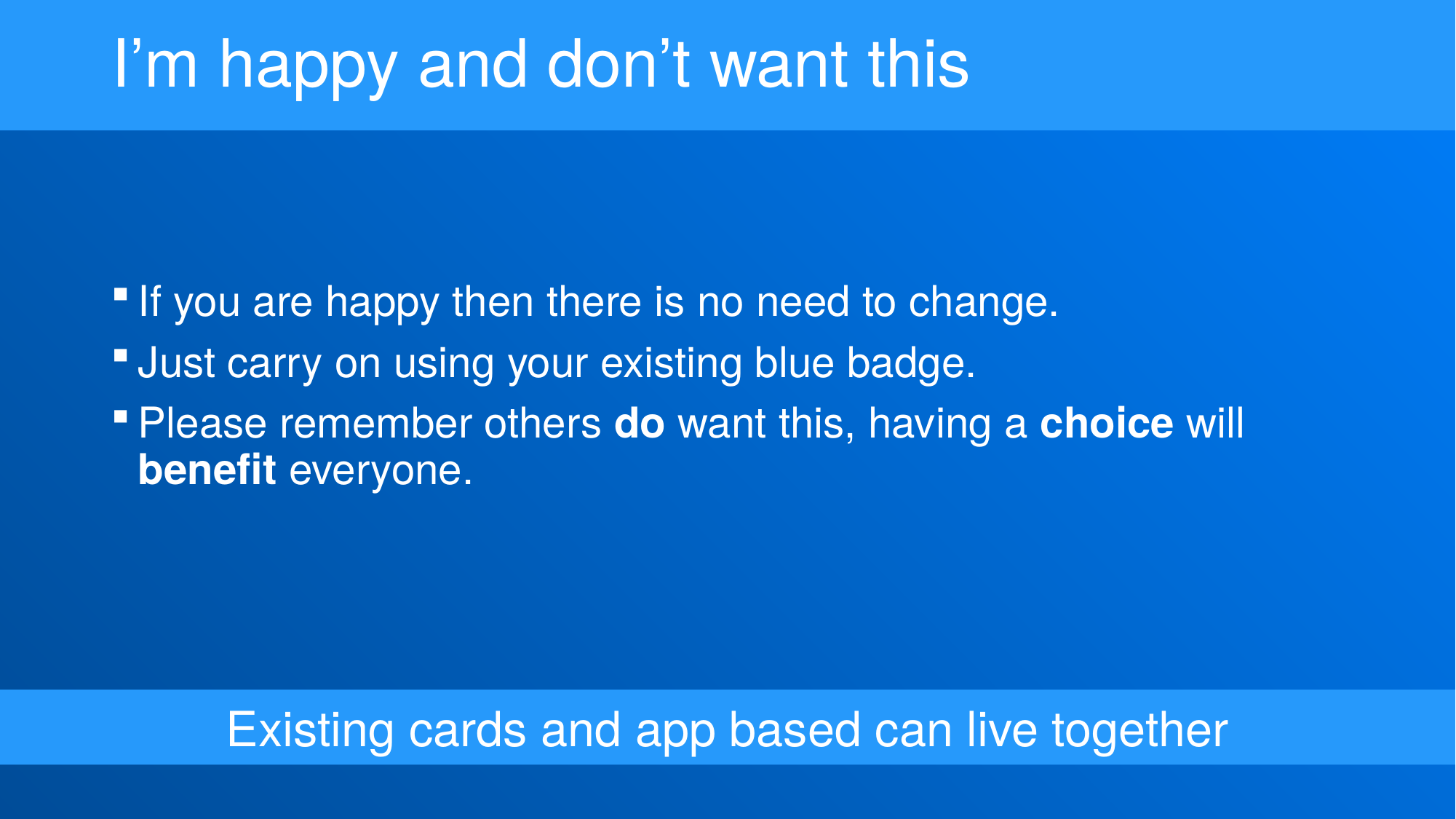

# I’m happy and don’t want this
If you are happy then there is no need to change.
Just carry on using your existing blue badge.
Please remember others do want this, having a choice will benefit everyone.
Existing cards and app based can live together